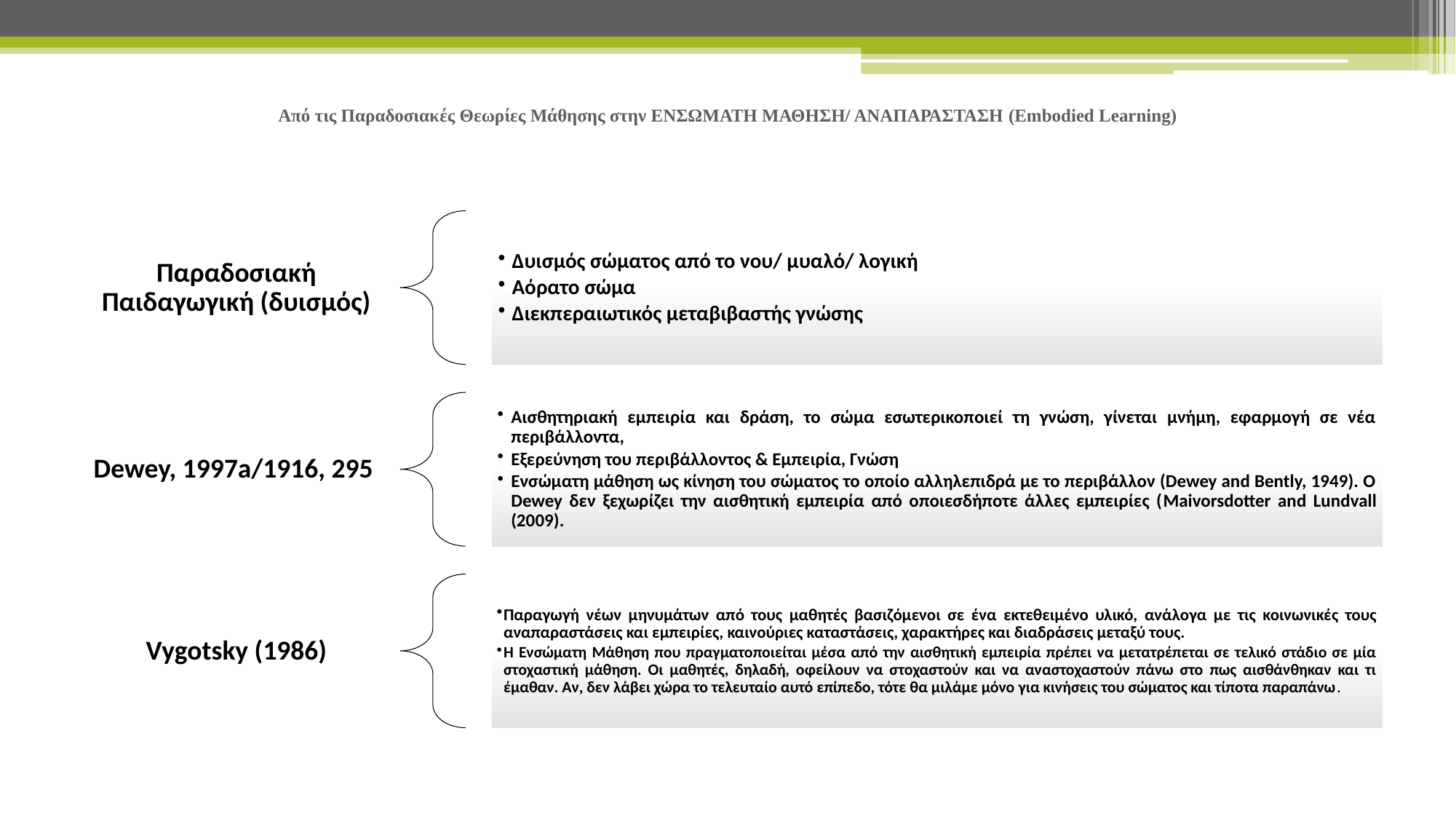

# Από τις Παραδοσιακές Θεωρίες Μάθησης στην ΕΝΣΩΜΑΤΗ ΜΑΘΗΣΗ/ ΑΝΑΠΑΡΑΣΤΑΣΗ (Embodied Learning)
Παραδοσιακή Παιδαγωγική (δυισμός)
Δυισμός σώματος από το νου/ μυαλό/ λογική
Αόρατο σώμα
Διεκπεραιωτικός μεταβιβαστής γνώσης
Dewey, 1997a/1916, 295
Αισθητηριακή εμπειρία και δράση, το σώμα εσωτερικοποιεί τη γνώση, γίνεται μνήμη, εφαρμογή σε νέα περιβάλλοντα,
Εξερεύνηση του περιβάλλοντος & Εμπειρία, Γνώση
Ενσώματη μάθηση ως κίνηση του σώματος το οποίο αλληλεπιδρά με το περιβάλλον (Dewey and Bently, 1949). Ο Dewey δεν ξεχωρίζει την αισθητική εμπειρία από οποιεσδήποτε άλλες εμπειρίες (Maivorsdotter and Lundvall (2009).
Vygotsky (1986)
Παραγωγή νέων μηνυμάτων από τους μαθητές βασιζόμενοι σε ένα εκτεθειμένο υλικό, ανάλογα με τις κοινωνικές τους αναπαραστάσεις και εμπειρίες, καινούριες καταστάσεις, χαρακτήρες και διαδράσεις μεταξύ τους.
Η Ενσώματη Μάθηση που πραγματοποιείται μέσα από την αισθητική εμπειρία πρέπει να μετατρέπεται σε τελικό στάδιο σε μία στοχαστική μάθηση. Οι μαθητές, δηλαδή, οφείλουν να στοχαστούν και να αναστοχαστούν πάνω στο πως αισθάνθηκαν και τι έμαθαν. Αν, δεν λάβει χώρα το τελευταίο αυτό επίπεδο, τότε θα μιλάμε μόνο για κινήσεις του σώματος και τίποτα παραπάνω.